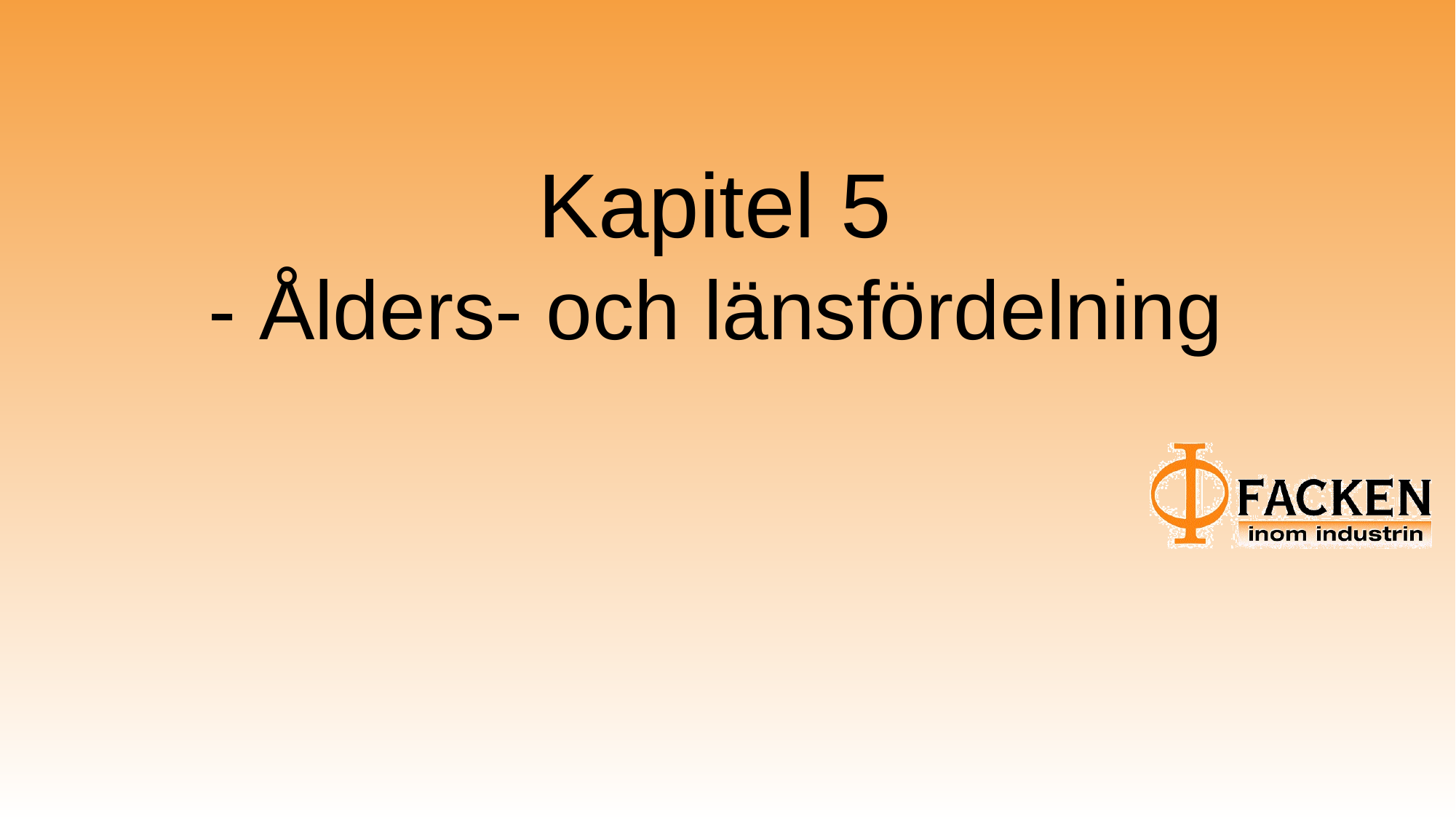

# Kapitel 5 - Ålders- och länsfördelning